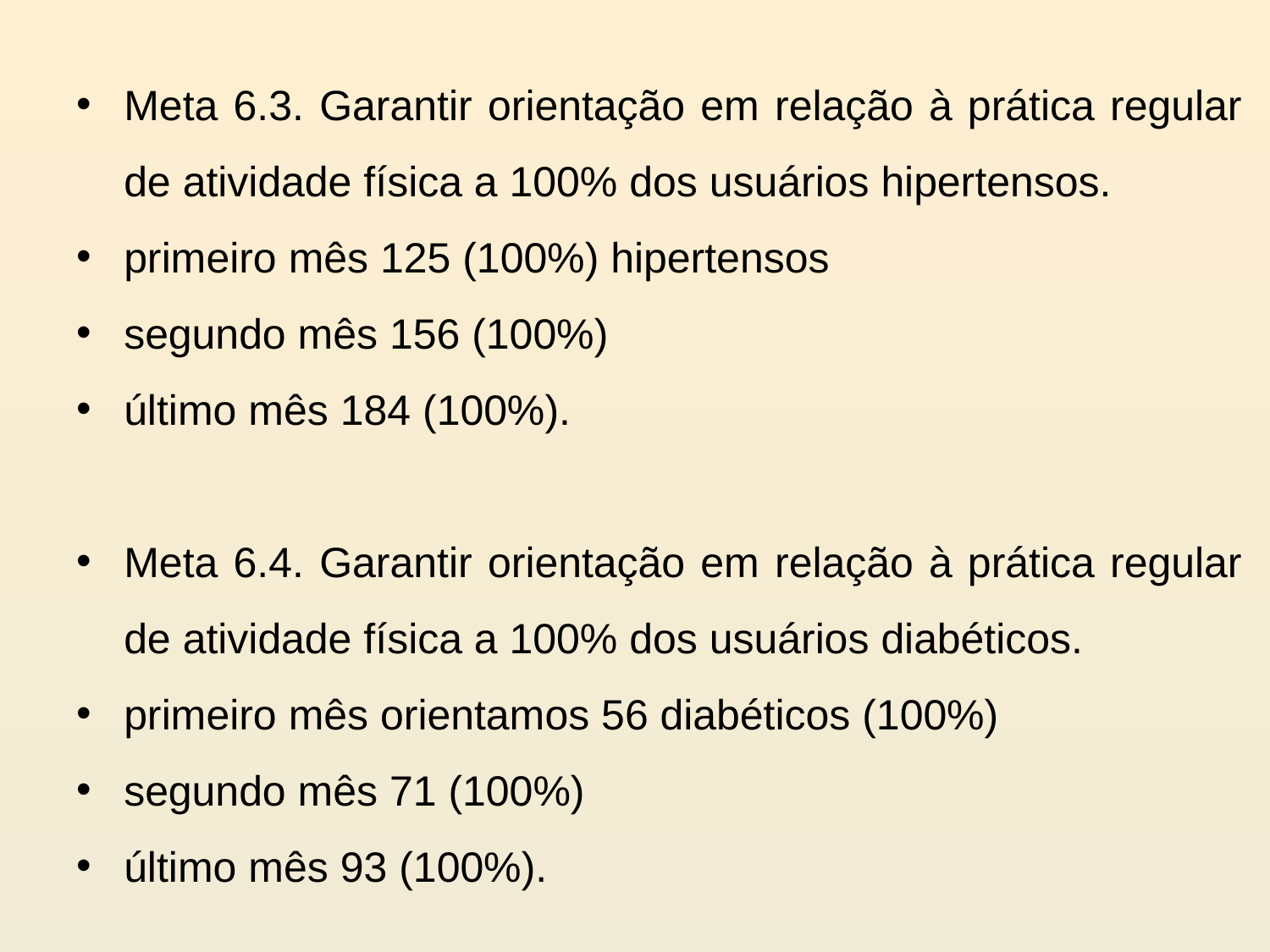

Meta 6.3. Garantir orientação em relação à prática regular de atividade física a 100% dos usuários hipertensos.
primeiro mês 125 (100%) hipertensos
segundo mês 156 (100%)
último mês 184 (100%).

Meta 6.4. Garantir orientação em relação à prática regular de atividade física a 100% dos usuários diabéticos.
primeiro mês orientamos 56 diabéticos (100%)
segundo mês 71 (100%)
último mês 93 (100%).